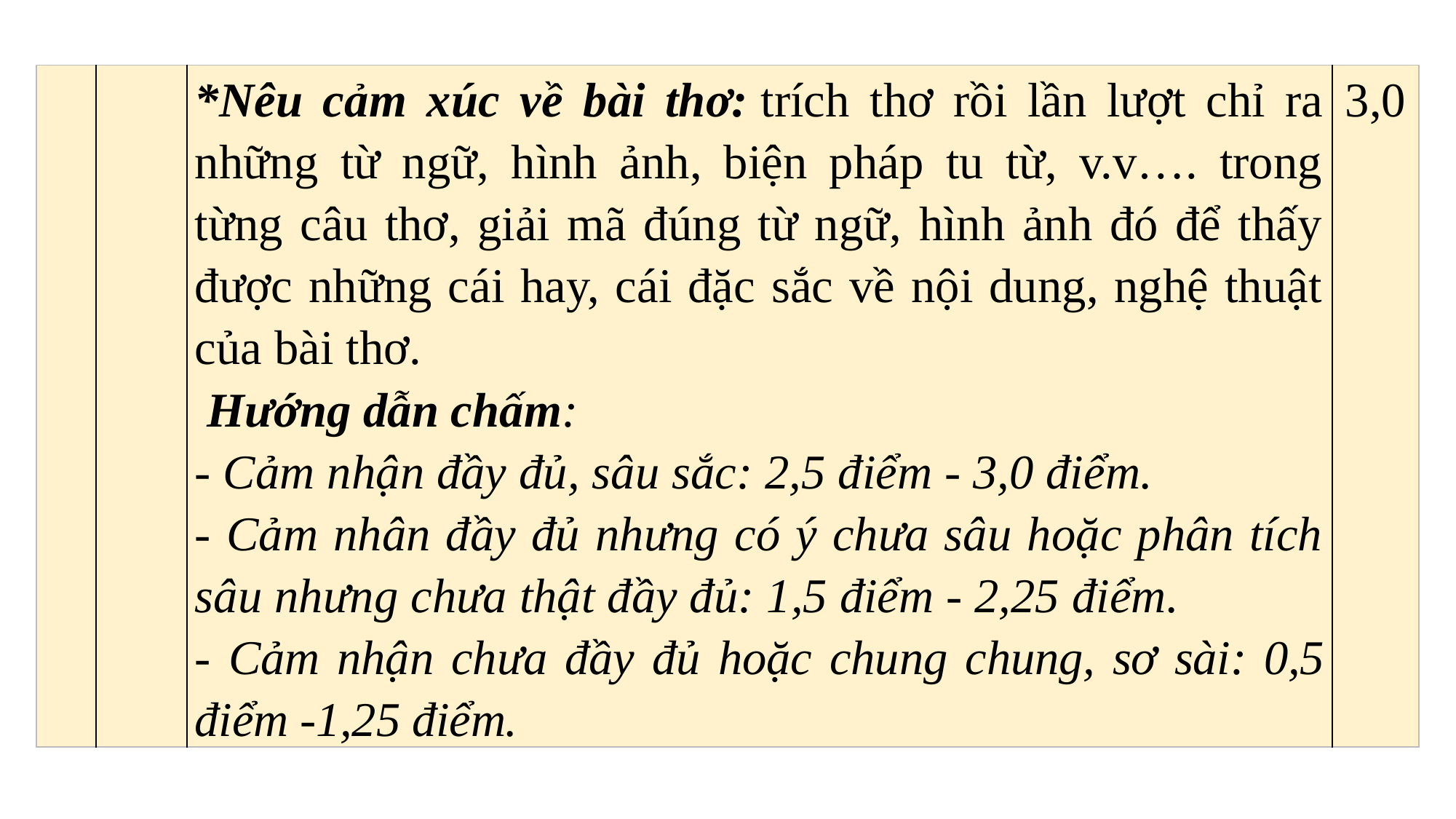

|  |  | \*Nêu cảm xúc về bài thơ: trích thơ rồi lần lượt chỉ ra những từ ngữ, hình ảnh, biện pháp tu từ, v.v…. trong từng câu thơ, giải mã đúng từ ngữ, hình ảnh đó để thấy được những cái hay, cái đặc sắc về nội dung, nghệ thuật của bài thơ. Hướng dẫn chấm: - Cảm nhận đầy đủ, sâu sắc: 2,5 điểm - 3,0 điểm. - Cảm nhân đầy đủ nhưng có ý chưa sâu hoặc phân tích sâu nhưng chưa thật đầy đủ: 1,5 điểm - 2,25 điểm. - Cảm nhận chưa đầy đủ hoặc chung chung, sơ sài: 0,5 điểm -1,25 điểm. | 3,0 |
| --- | --- | --- | --- |